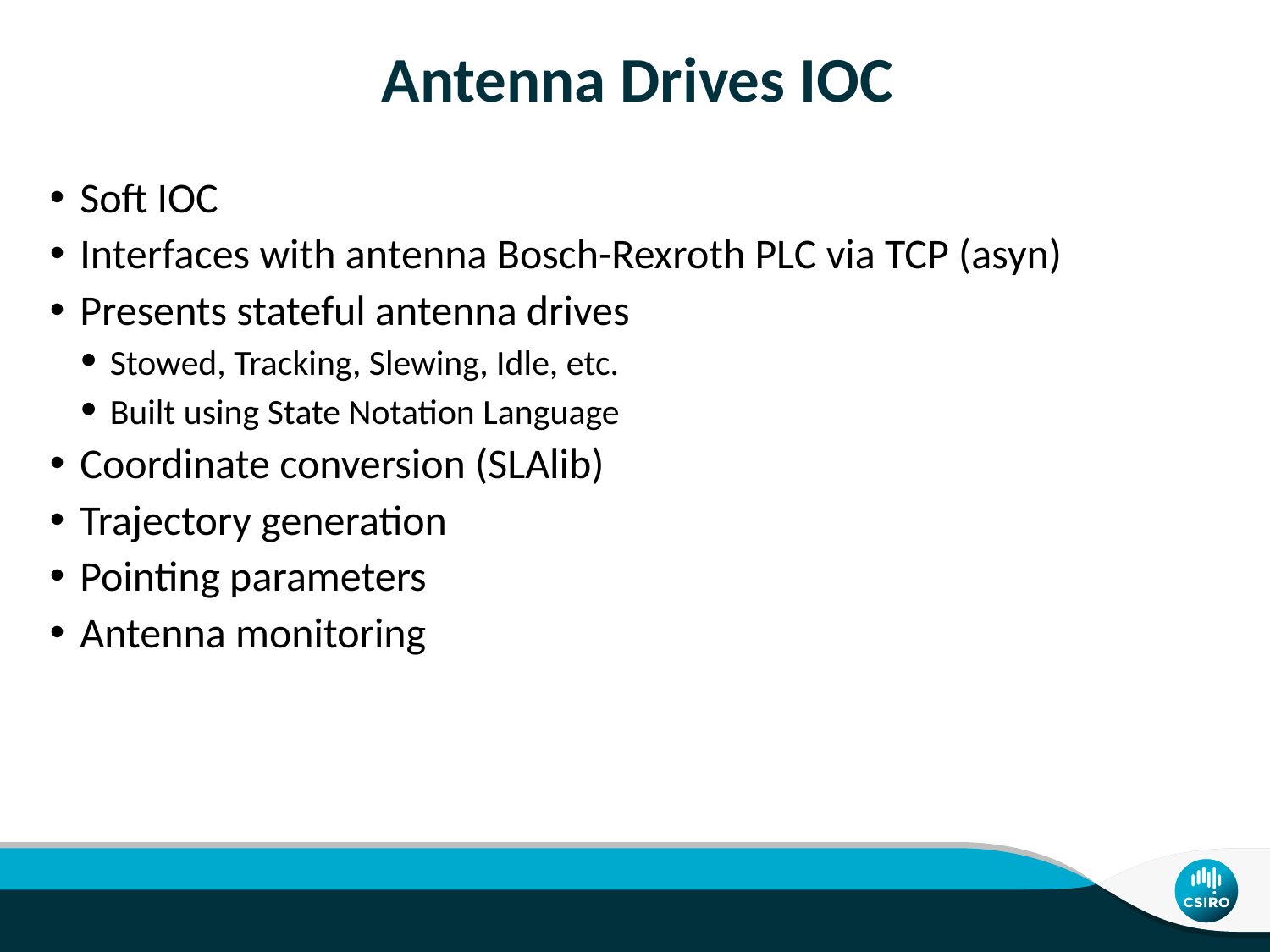

# Antenna Drives IOC
Soft IOC
Interfaces with antenna Bosch-Rexroth PLC via TCP (asyn)
Presents stateful antenna drives
Stowed, Tracking, Slewing, Idle, etc.
Built using State Notation Language
Coordinate conversion (SLAlib)
Trajectory generation
Pointing parameters
Antenna monitoring